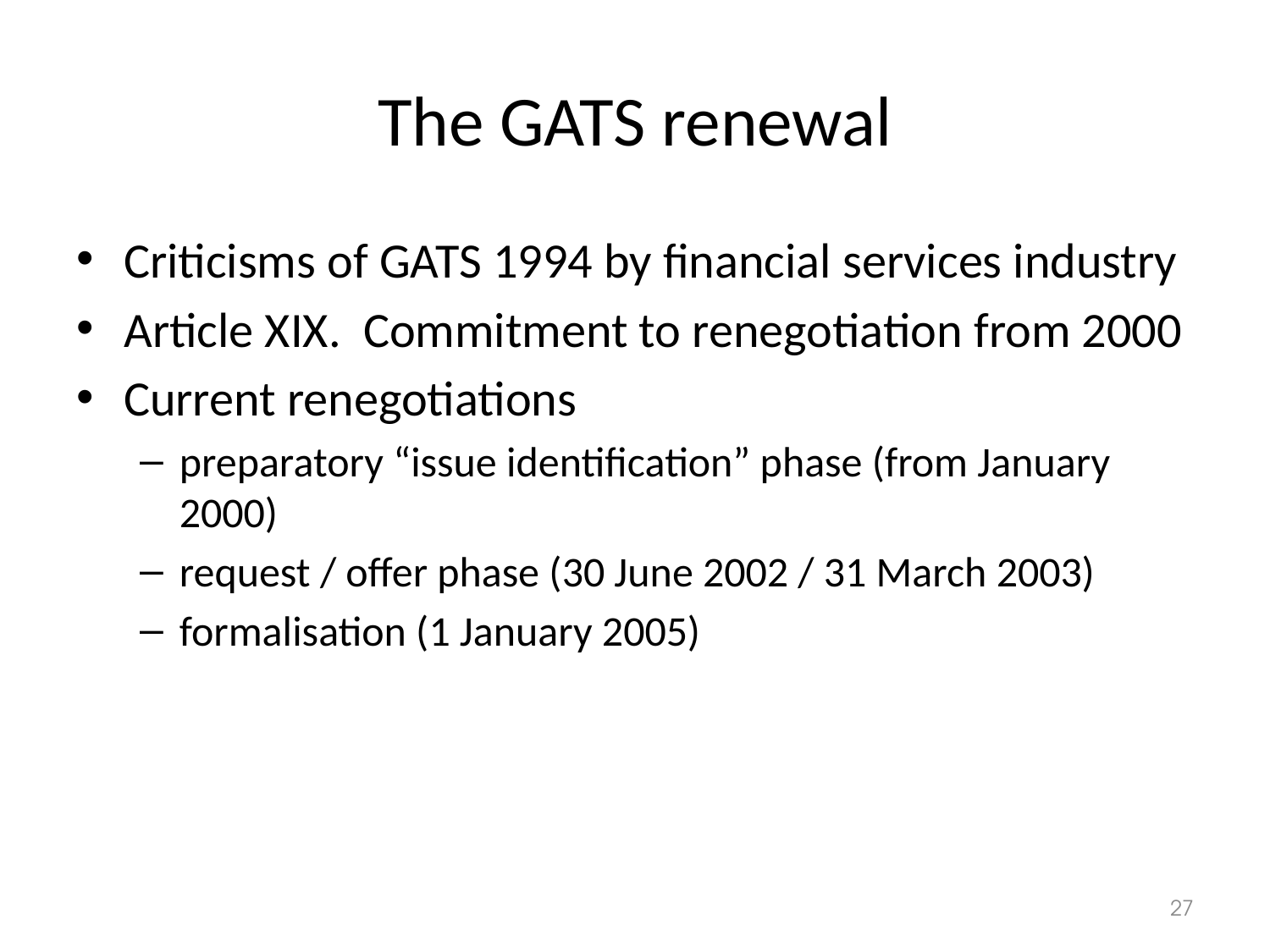

# The GATS renewal
Criticisms of GATS 1994 by financial services industry
Article XIX.  Commitment to renegotiation from 2000
Current renegotiations
preparatory “issue identification” phase (from January 2000)
request / offer phase (30 June 2002 / 31 March 2003)
formalisation (1 January 2005)
27